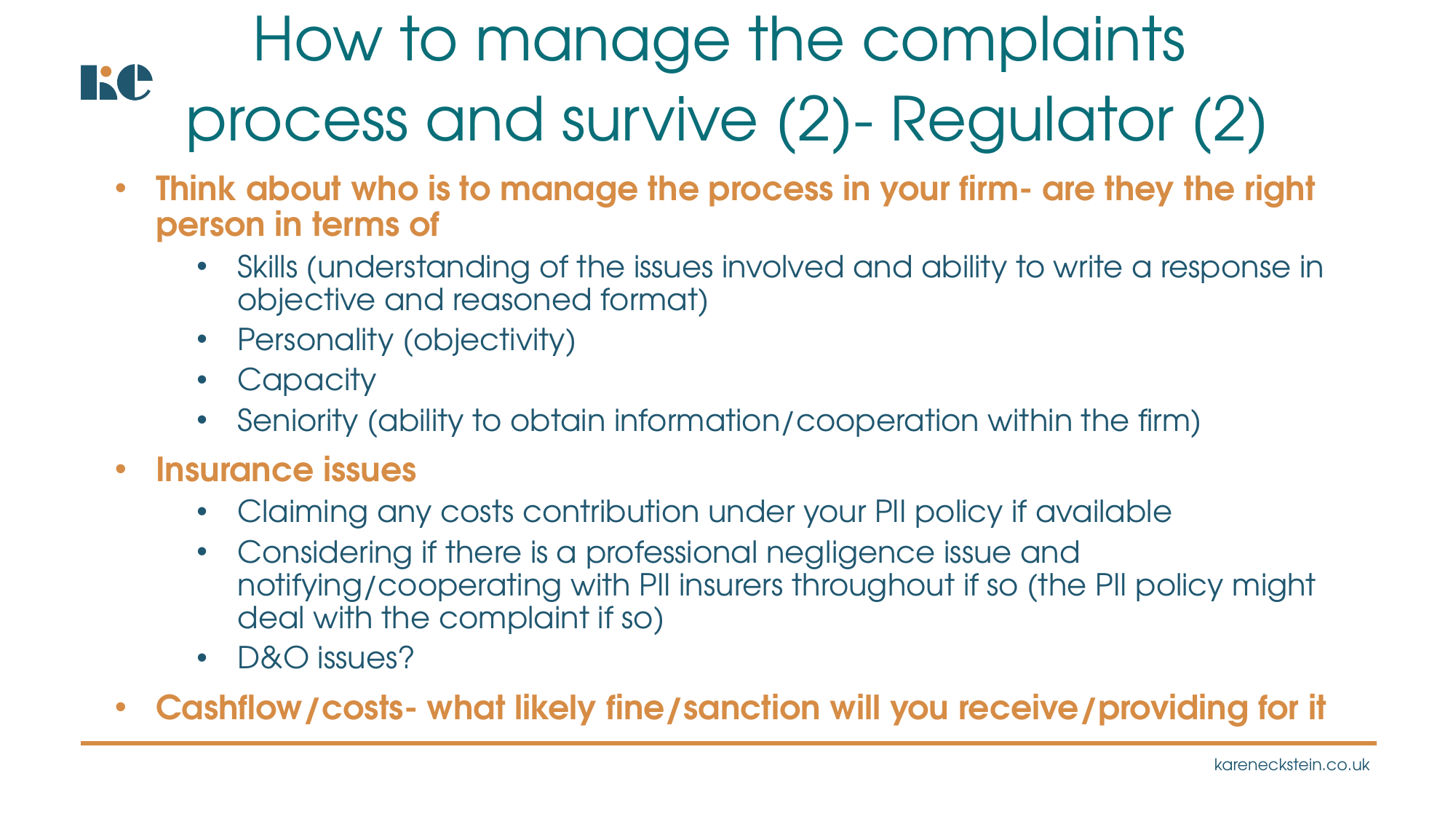

How to manage the complaints
 process and survive (2)- Regulator (2)

Think about who is to manage the process in your firm- are they the right person in terms of
Skills (understanding of the issues involved and ability to write a response in objective and reasoned format)
Personality (objectivity)
Capacity
Seniority (ability to obtain information/cooperation within the firm)
Insurance issues
Claiming any costs contribution under your PII policy if available
Considering if there is a professional negligence issue and notifying/cooperating with PII insurers throughout if so (the PII policy might deal with the complaint if so)
D&O issues?
Cashflow/costs- what likely fine/sanction will you receive/providing for it